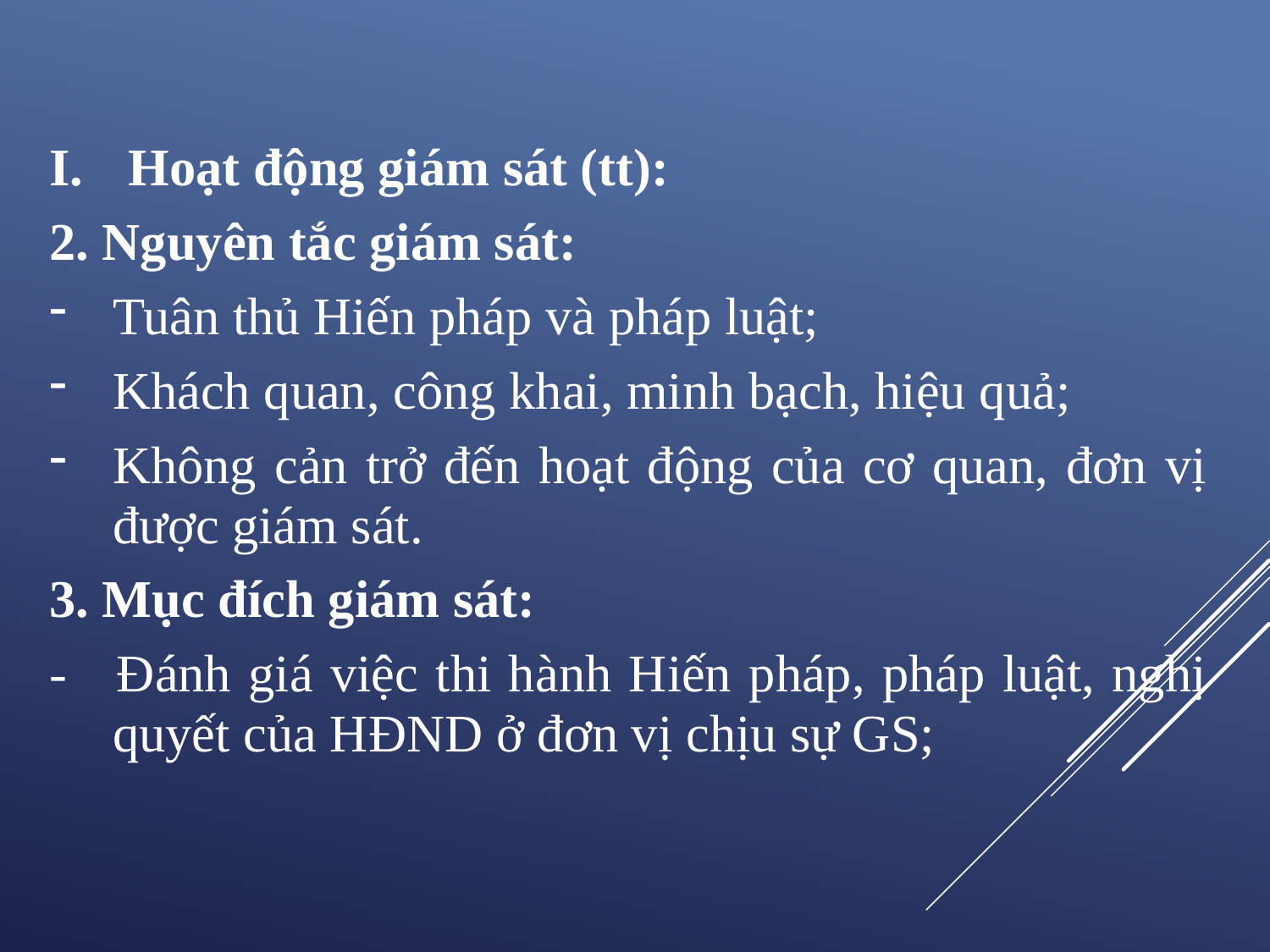

Hoạt động giám sát (tt):
2. Nguyên tắc giám sát:
Tuân thủ Hiến pháp và pháp luật;
Khách quan, công khai, minh bạch, hiệu quả;
Không cản trở đến hoạt động của cơ quan, đơn vị được giám sát.
3. Mục đích giám sát:
- 	Đánh giá việc thi hành Hiến pháp, pháp luật, nghị quyết của HĐND ở đơn vị chịu sự GS;